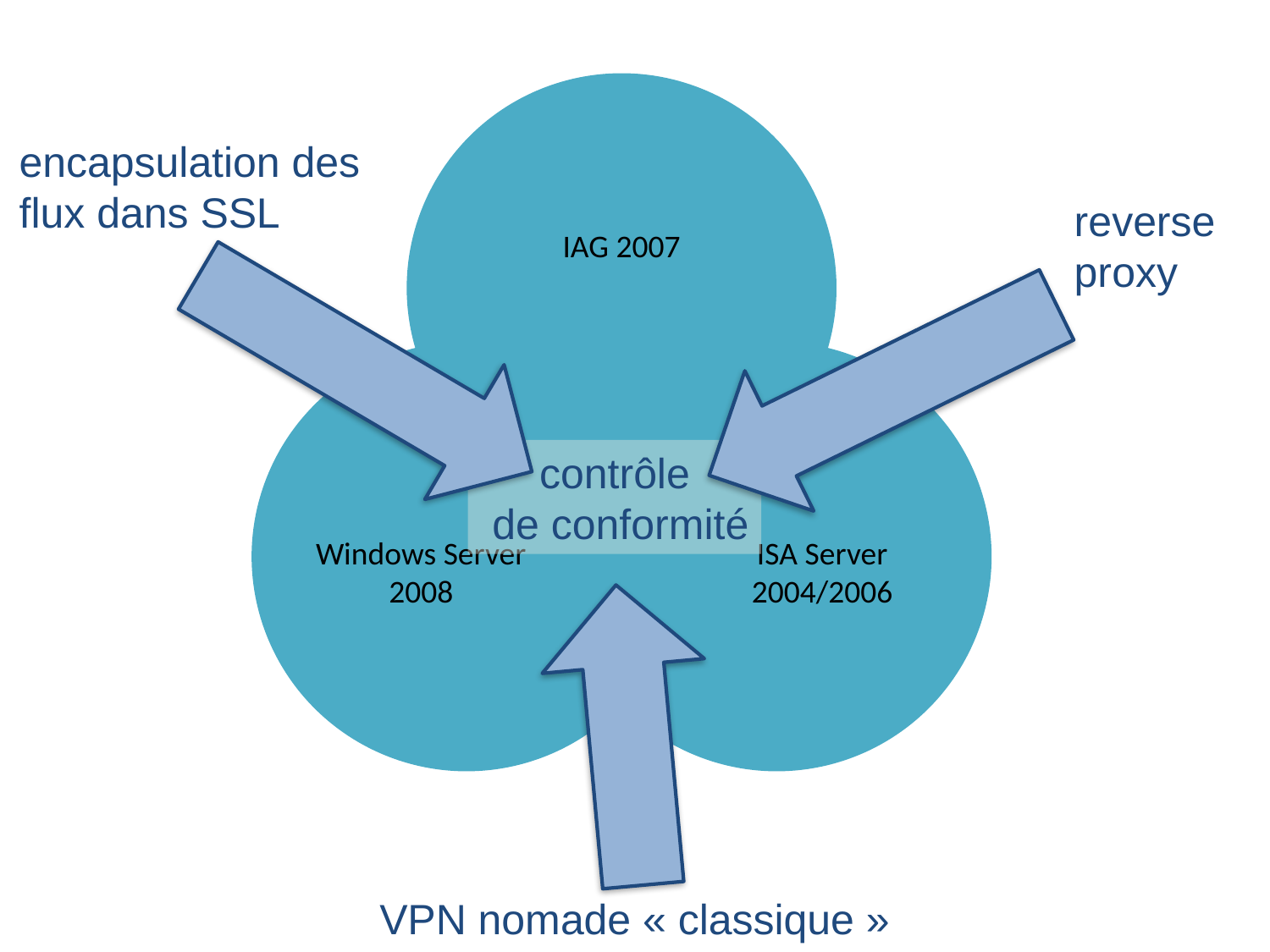

IAG 2007
ISA Server 2004/2006
Windows Server 2008
encapsulation des
flux dans SSL
reverse proxy

contrôle
 de conformité

VPN nomade « classique »